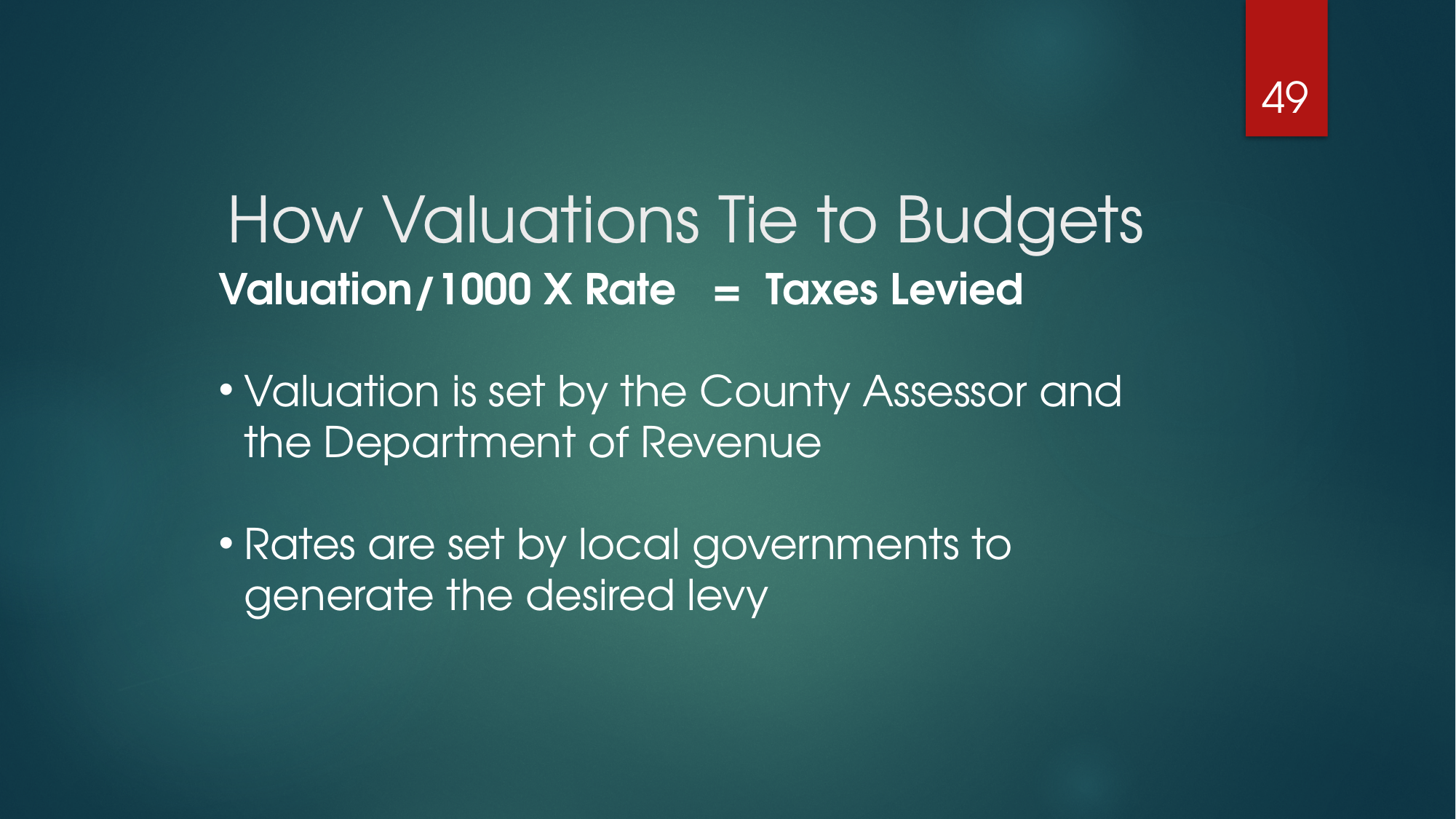

49
How Valuations Tie to Budgets
Valuation/1000 X Rate   =  Taxes Levied

Valuation is set by the County Assessor and the Department of Revenue

Rates are set by local governments to generate the desired levy